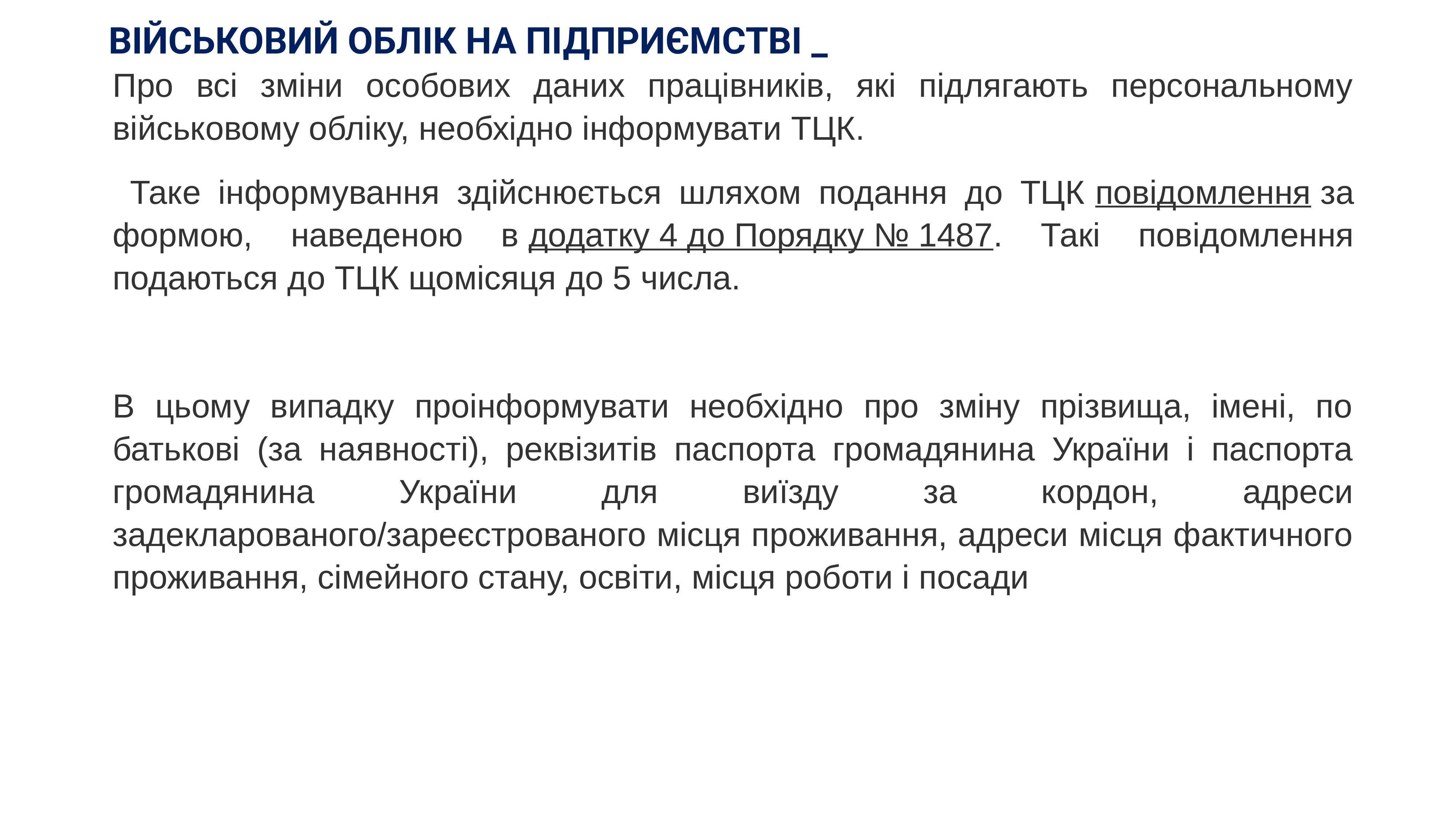

# ВІЙСЬКОВИЙ ОБЛІК НА ПІДПРИЄМСТВІ _
Про всі зміни особових даних працівників, які підлягають персональному військовому обліку, необхідно інформувати ТЦК.
 Таке інформування здійснюється шляхом подання до ТЦК повідомлення за формою, наведеною в додатку 4 до Порядку № 1487. Такі повідомлення подаються до ТЦК щомісяця до 5 числа.

В цьому випадку проінформувати необхідно про зміну прізвища, імені, по батькові (за наявності), реквізитів паспорта громадянина України і паспорта громадянина України для виїзду за кордон, адреси задекларованого/зареєстрованого місця проживання, адреси місця фактичного проживання, сімейного стану, освіти, місця роботи і посади

KAZNACHEI
46